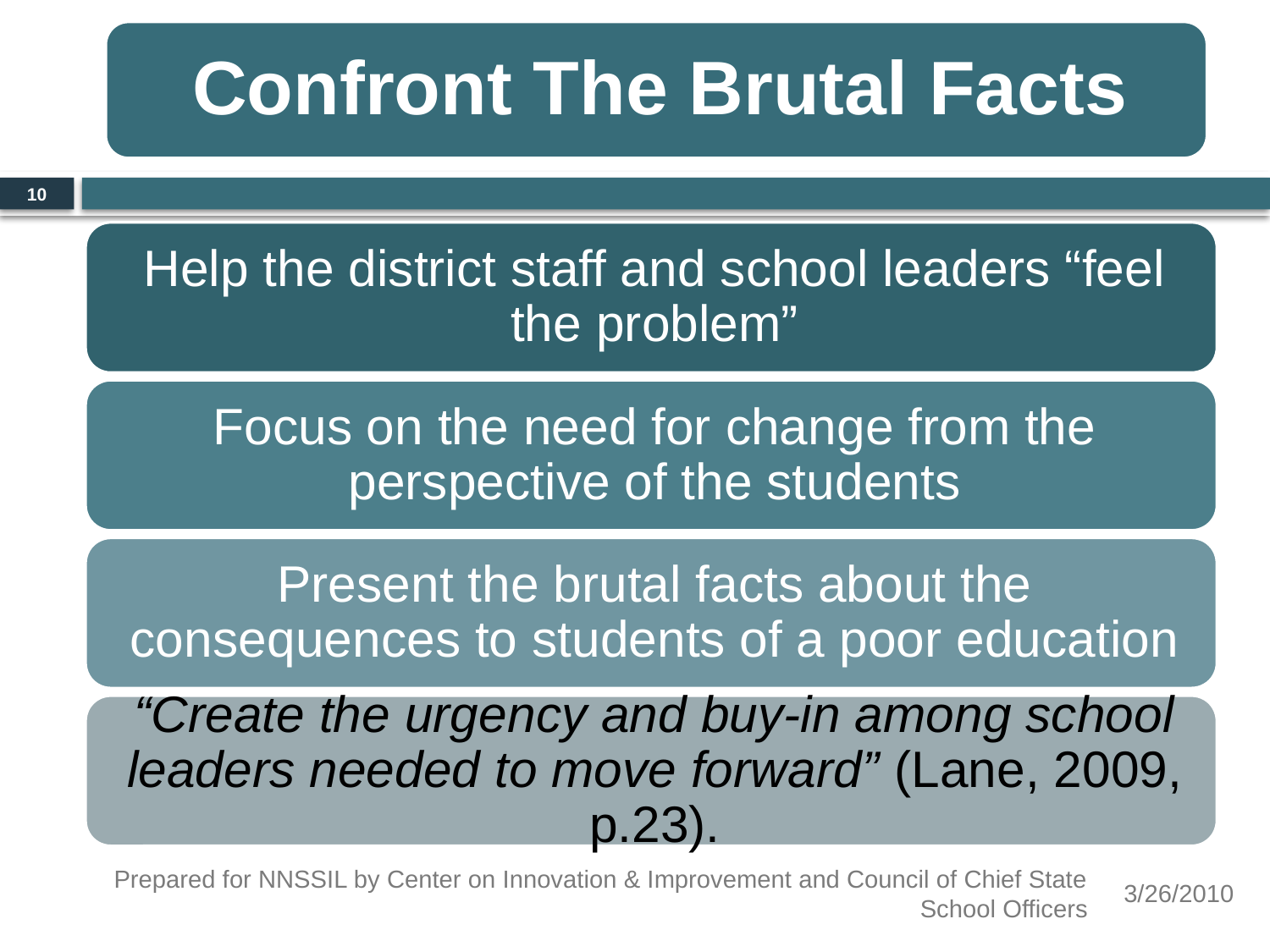

Confront The Brutal Facts
10
Help the district staff and school leaders “feel the problem”
Focus on the need for change from the perspective of the students
Present the brutal facts about the consequences to students of a poor education
“Create the urgency and buy-in among school leaders needed to move forward” (Lane, 2009, p.23).
Prepared for NNSSIL by Center on Innovation & Improvement and Council of Chief State School Officers
3/26/2010